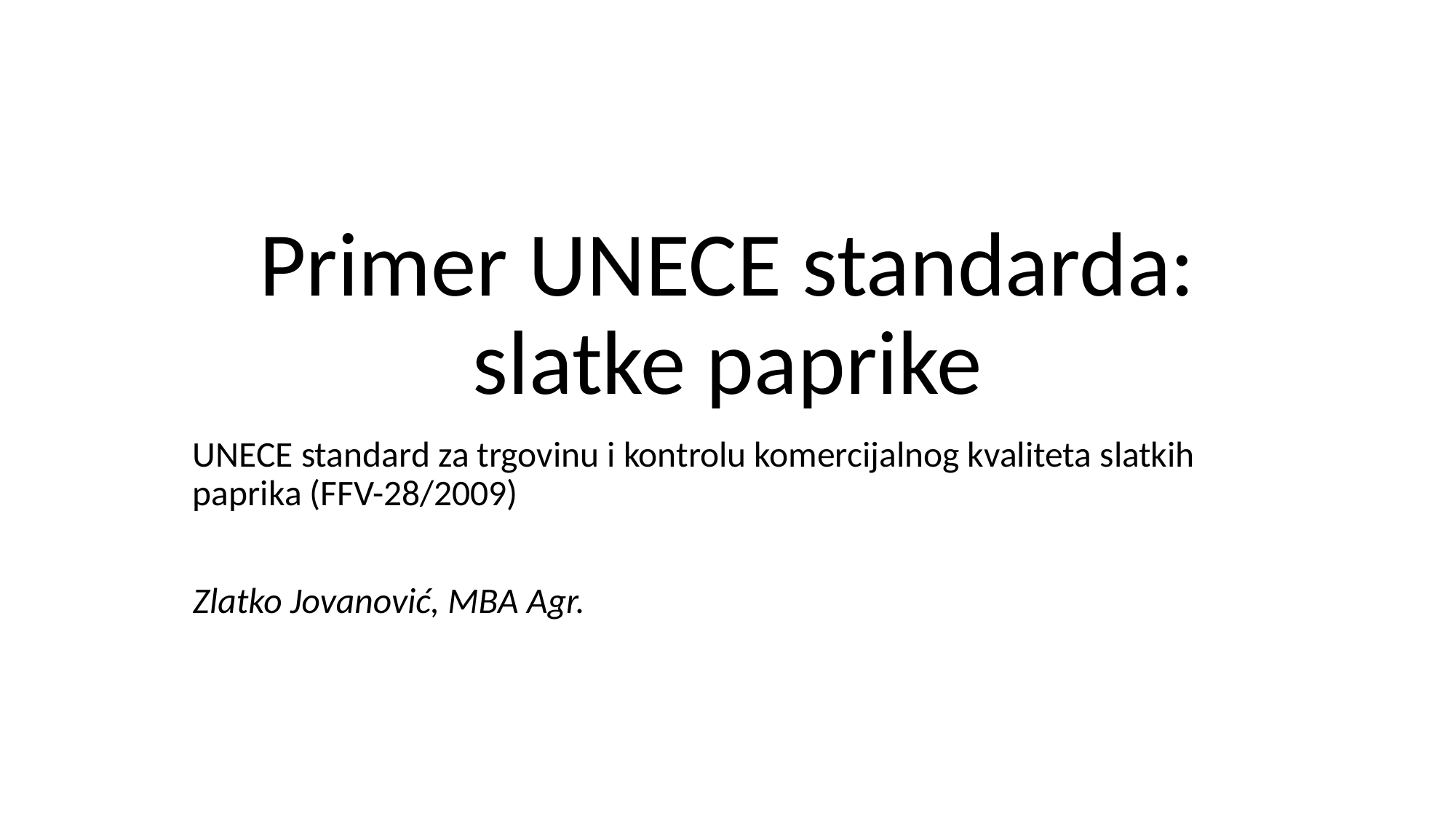

# Primer UNECE standarda: slatke paprike
UNECE standard za trgovinu i kontrolu komercijalnog kvaliteta slatkih paprika (FFV-28/2009)

Zlatko Jovanović, MBA Agr.